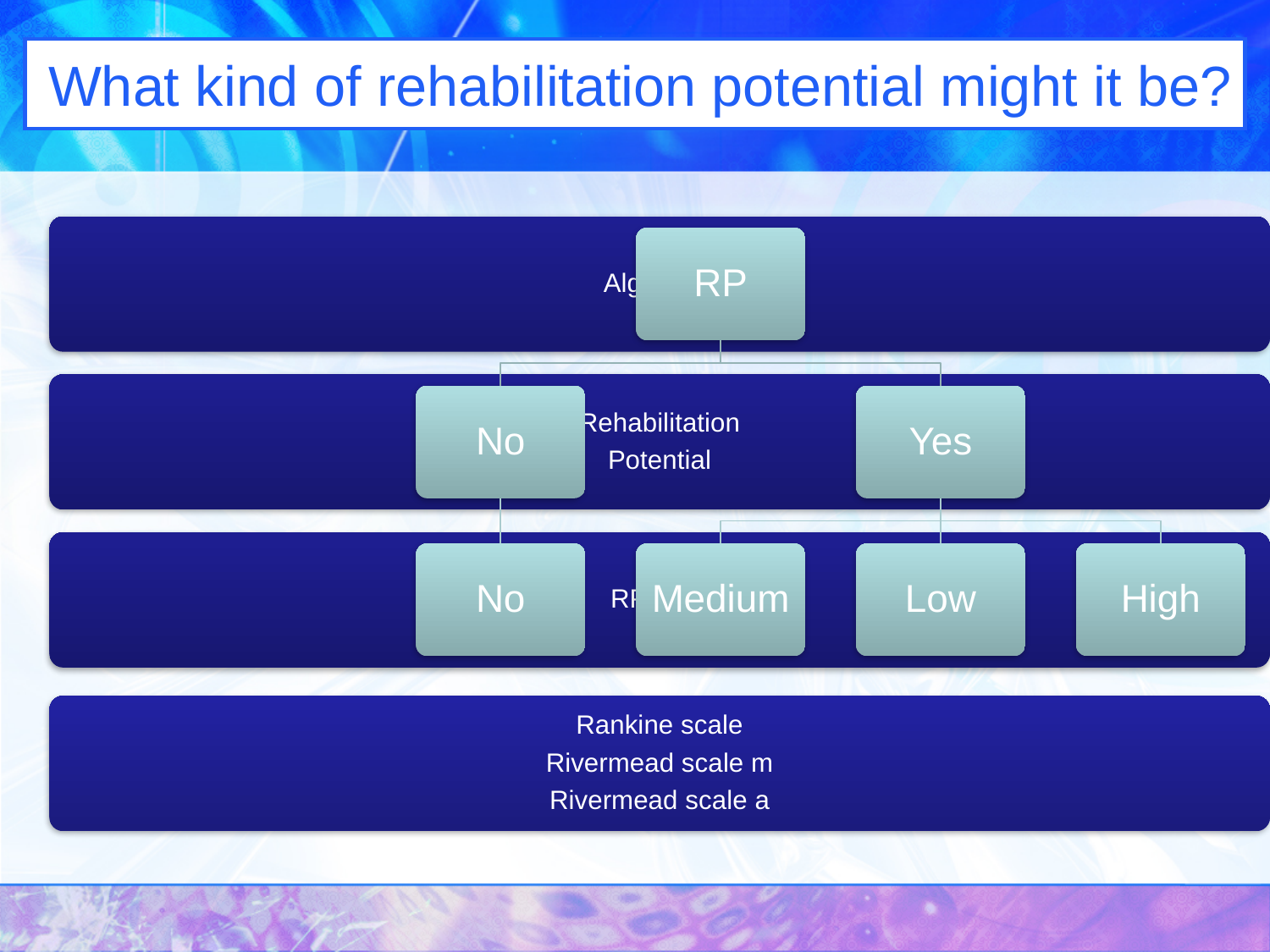

# What kind of rehabilitation potential might it be?
Rankine scale
Rivermead scale m
Rivermead scale a
RP level
Rehabilitation
Potential
Algorithm
RP
No
No
Yes
Medium
Low
High